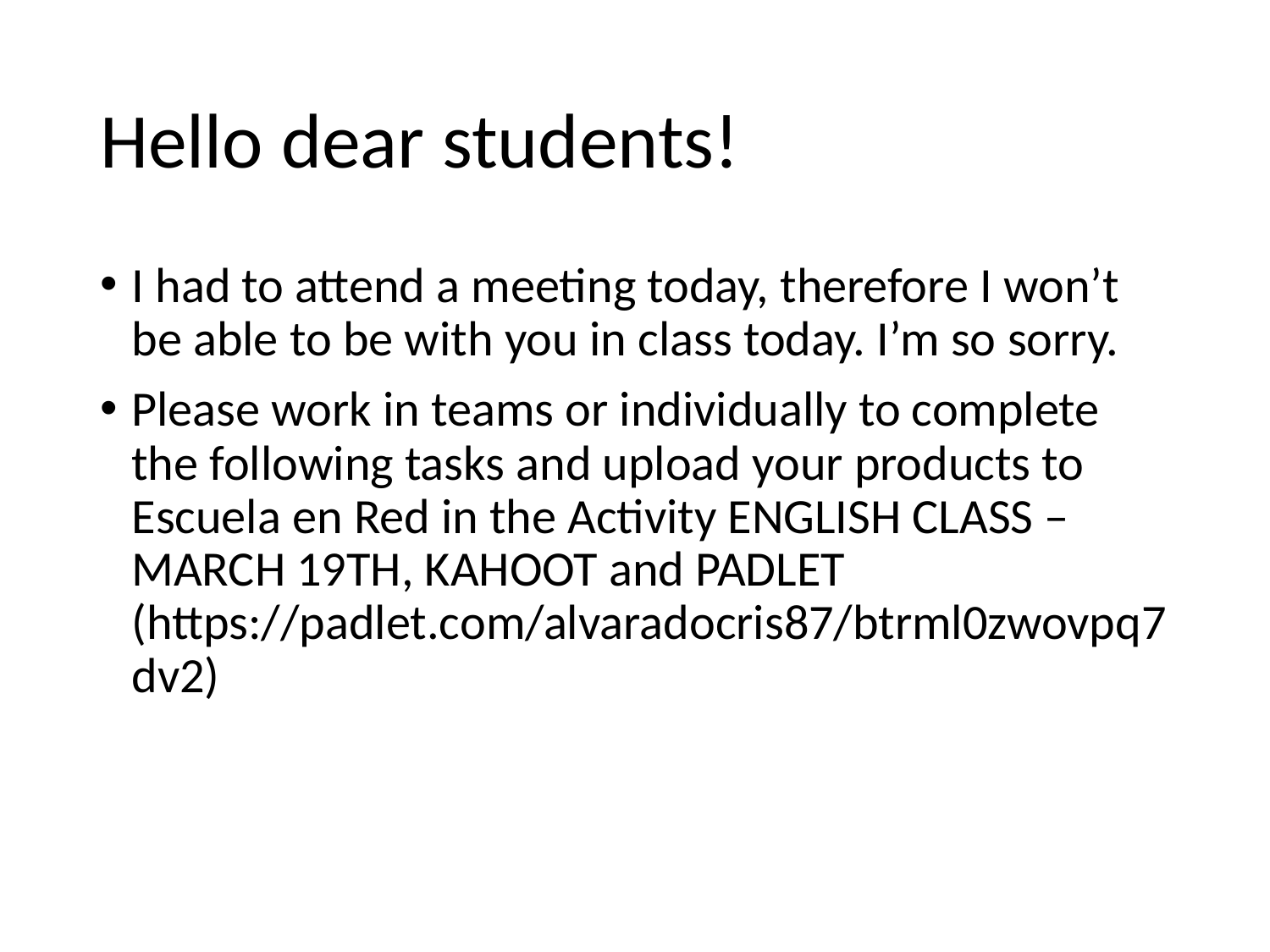

# Hello dear students!
I had to attend a meeting today, therefore I won’t be able to be with you in class today. I’m so sorry.
Please work in teams or individually to complete the following tasks and upload your products to Escuela en Red in the Activity ENGLISH CLASS – MARCH 19TH, KAHOOT and PADLET (https://padlet.com/alvaradocris87/btrml0zwovpq7dv2)